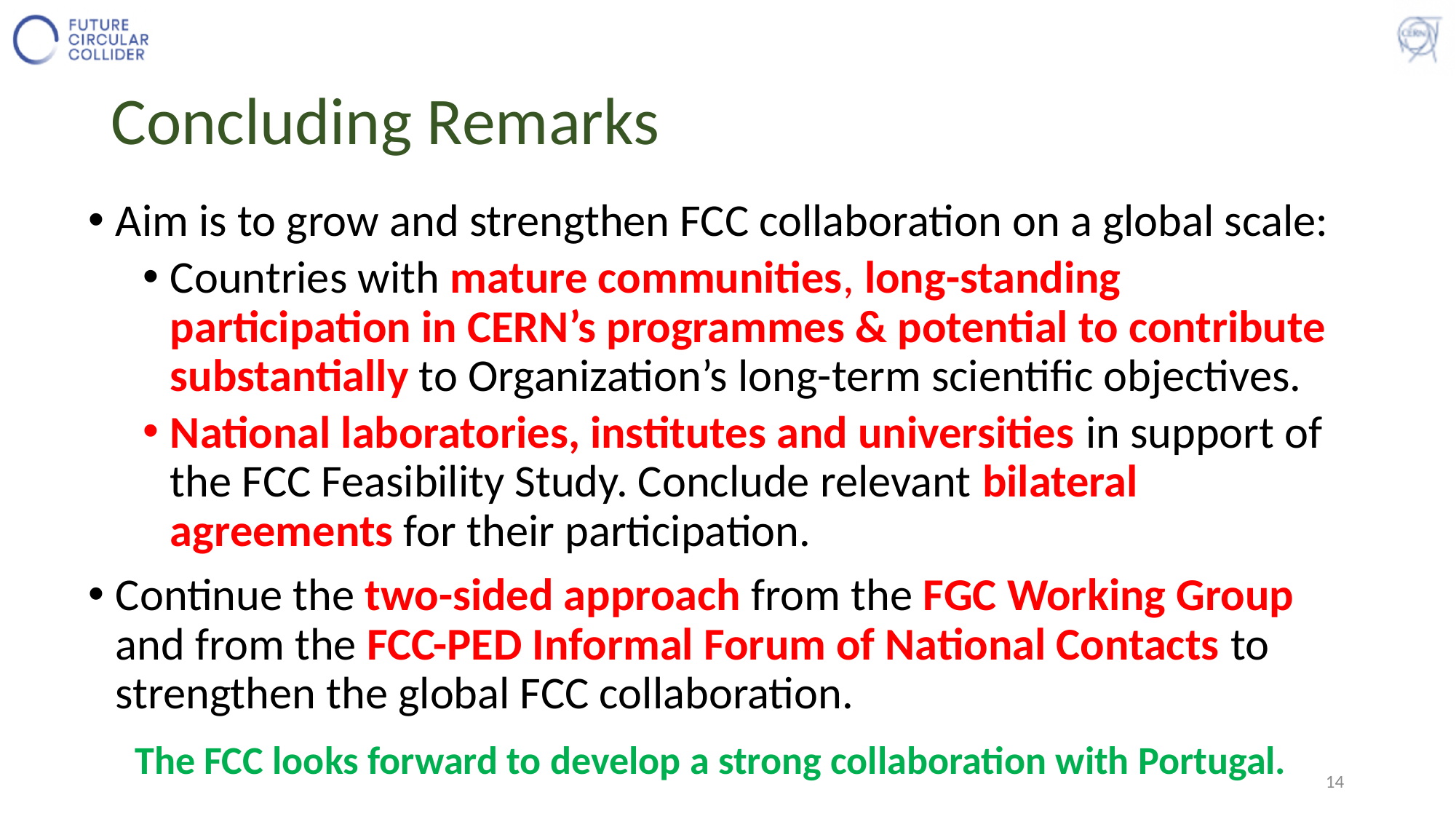

# Concluding Remarks
Aim is to grow and strengthen FCC collaboration on a global scale:
Countries with mature communities, long-standing participation in CERN’s programmes & potential to contribute substantially to Organization’s long-term scientific objectives.
National laboratories, institutes and universities in support of the FCC Feasibility Study. Conclude relevant bilateral agreements for their participation.
Continue the two-sided approach from the FGC Working Group and from the FCC-PED Informal Forum of National Contacts to strengthen the global FCC collaboration.
The FCC looks forward to develop a strong collaboration with Portugal.
14